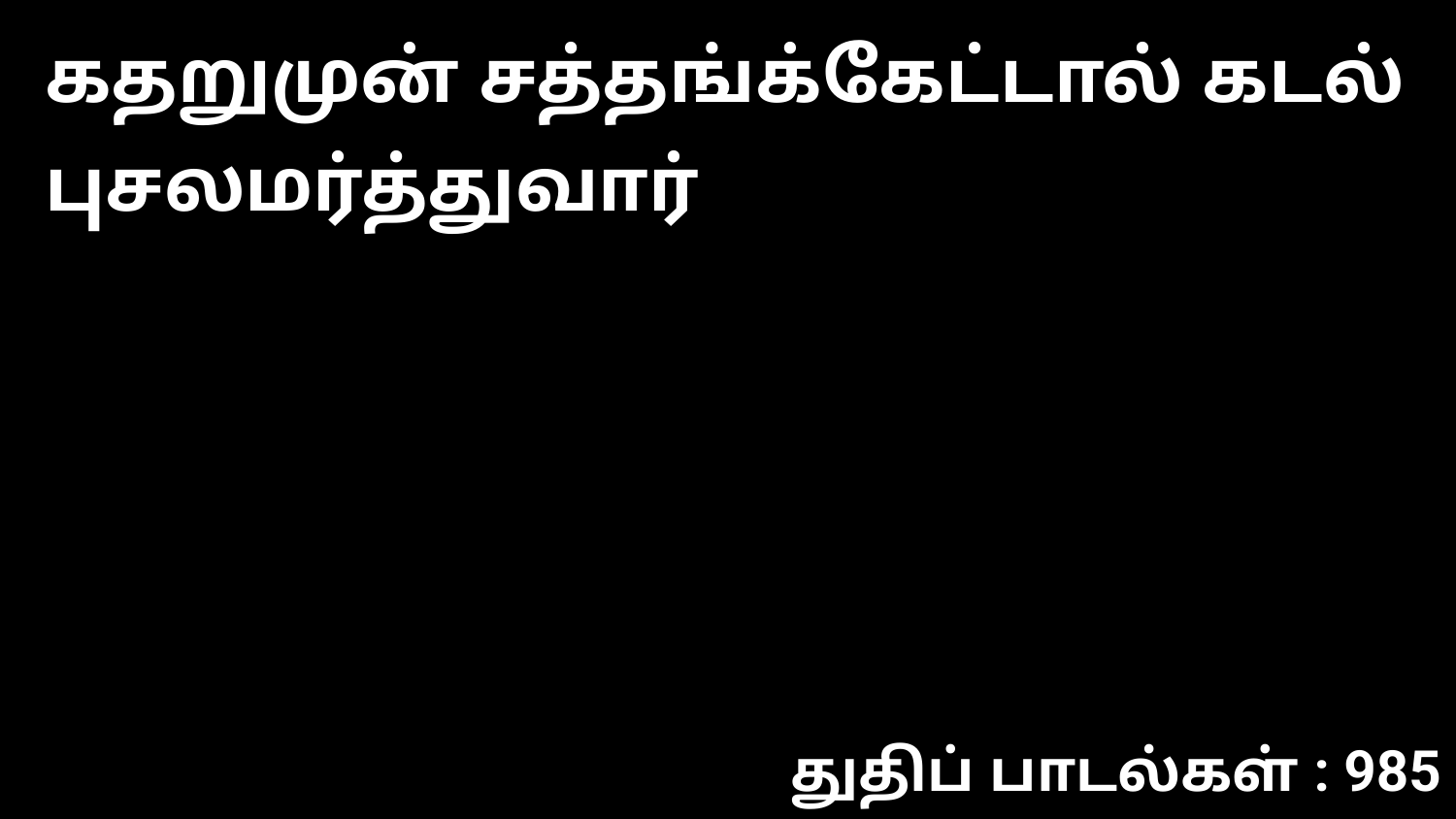

கதறுமுன் சத்தங்க்கேட்டால் கடல் புசலமர்த்துவார்
துதிப் பாடல்கள் : 985